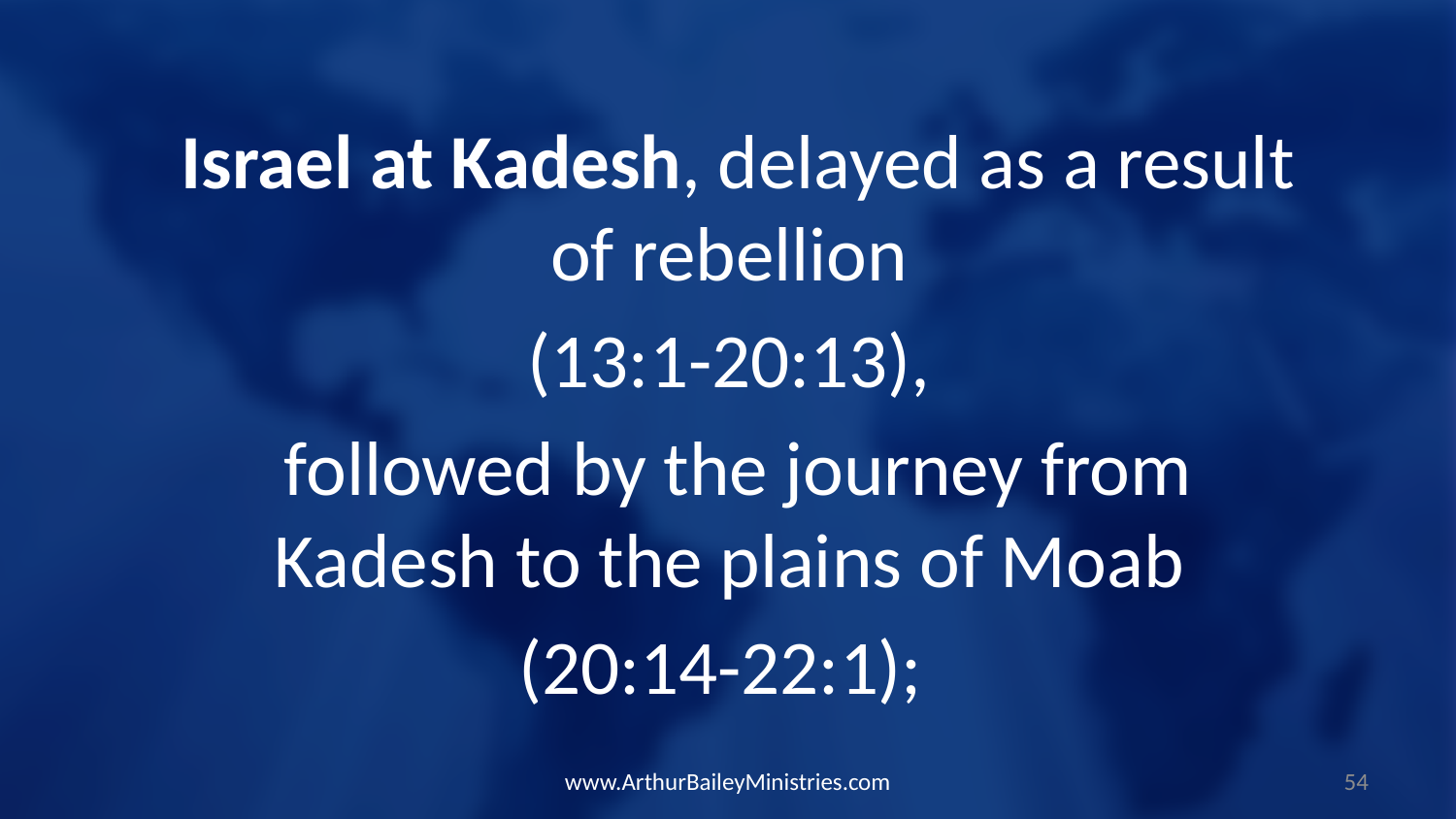

Israel at Kadesh, delayed as a result of rebellion
(13:1-20:13),
followed by the journey from Kadesh to the plains of Moab
(20:14-22:1);
www.ArthurBaileyMinistries.com
54